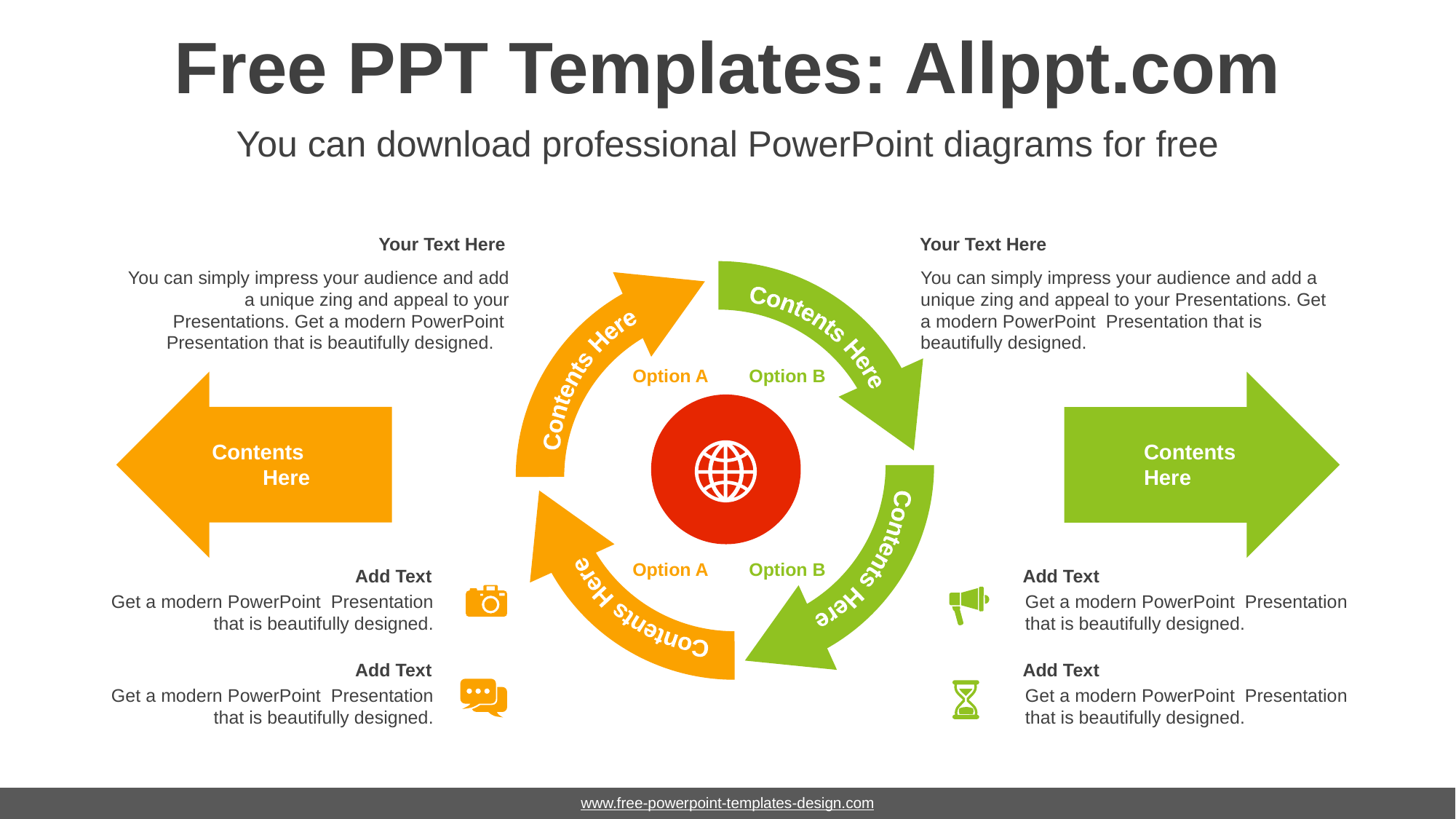

# Free PPT Templates: Allppt.com
You can download professional PowerPoint diagrams for free
Your Text Here
You can simply impress your audience and add a unique zing and appeal to your Presentations. Get a modern PowerPoint  Presentation that is beautifully designed.
Your Text Here
You can simply impress your audience and add a unique zing and appeal to your Presentations. Get a modern PowerPoint  Presentation that is beautifully designed.

Contents Here
Contents Here
Option A
Option B

Contents Here
Contents Here
Contents
Here
Contents
Here

Option A
Option B
Add Text
Get a modern PowerPoint  Presentation that is beautifully designed.
Add Text
Get a modern PowerPoint  Presentation that is beautifully designed.

Add Text
Get a modern PowerPoint  Presentation that is beautifully designed.
Add Text
Get a modern PowerPoint  Presentation that is beautifully designed.

www.free-powerpoint-templates-design.com